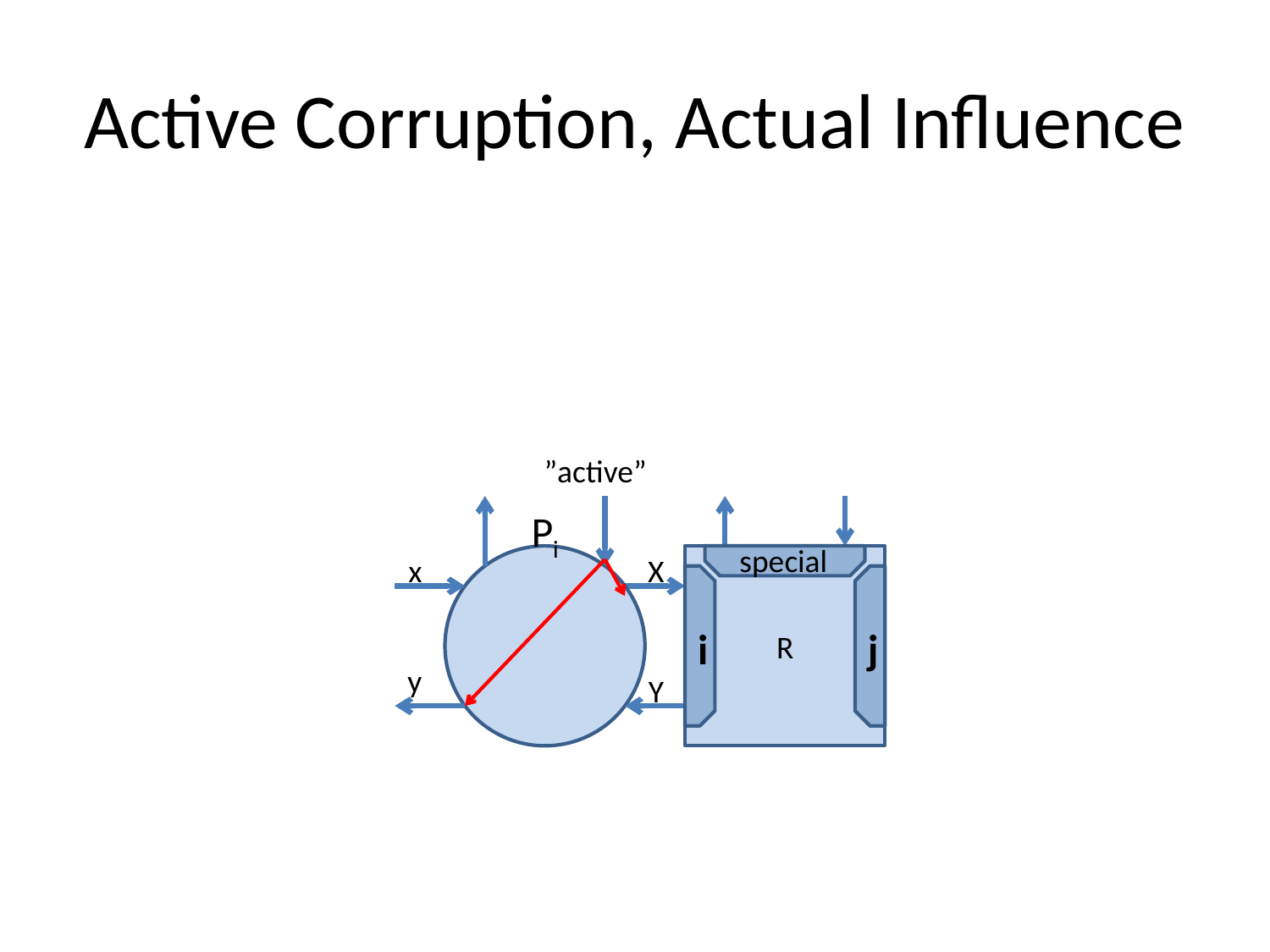

# Active Corruption, Actual Influence
”active”
special
x
X
Pi

R

i
j

y
Y